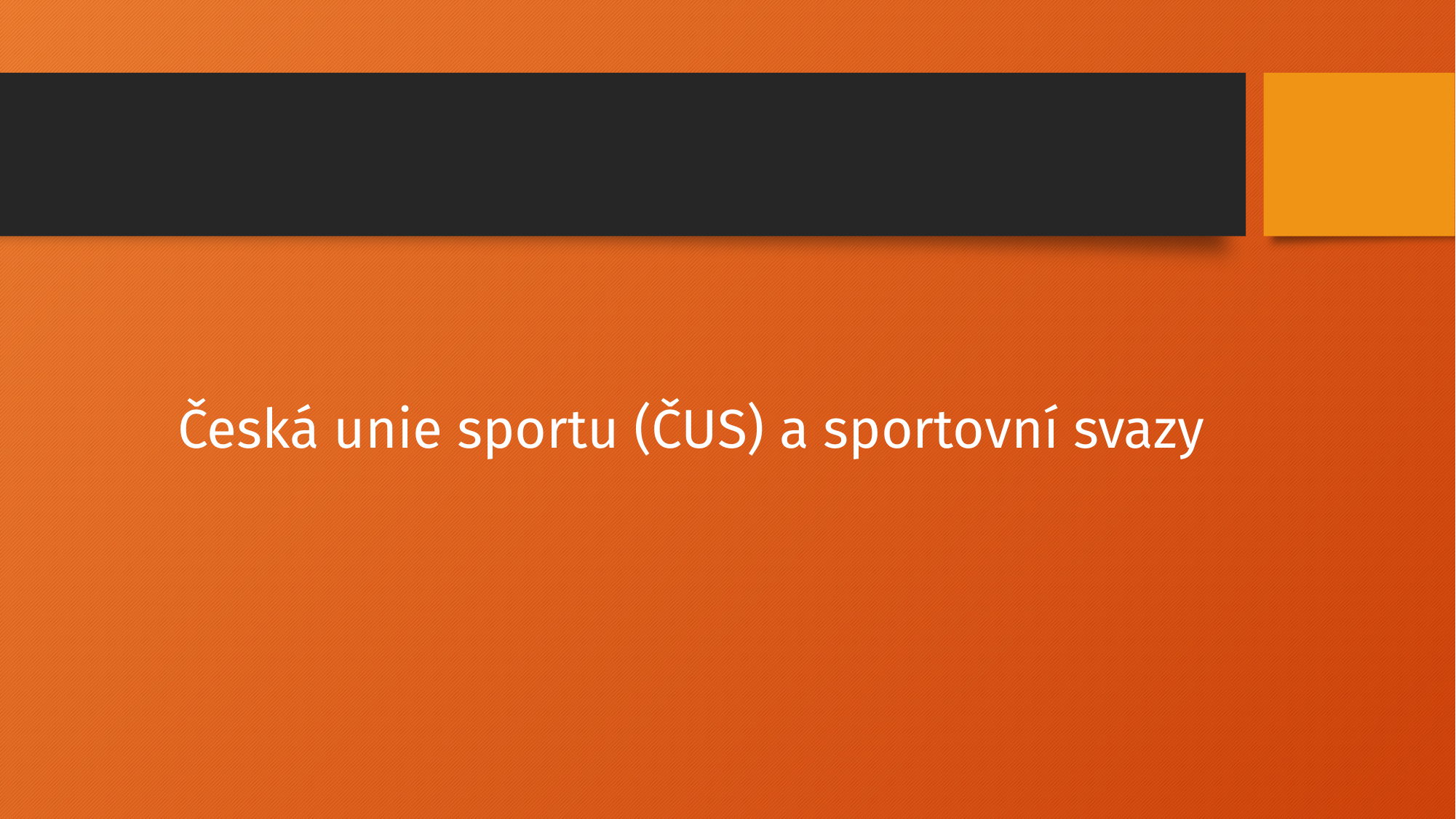

# Česká unie sportu (ČUS) a sportovní svazy